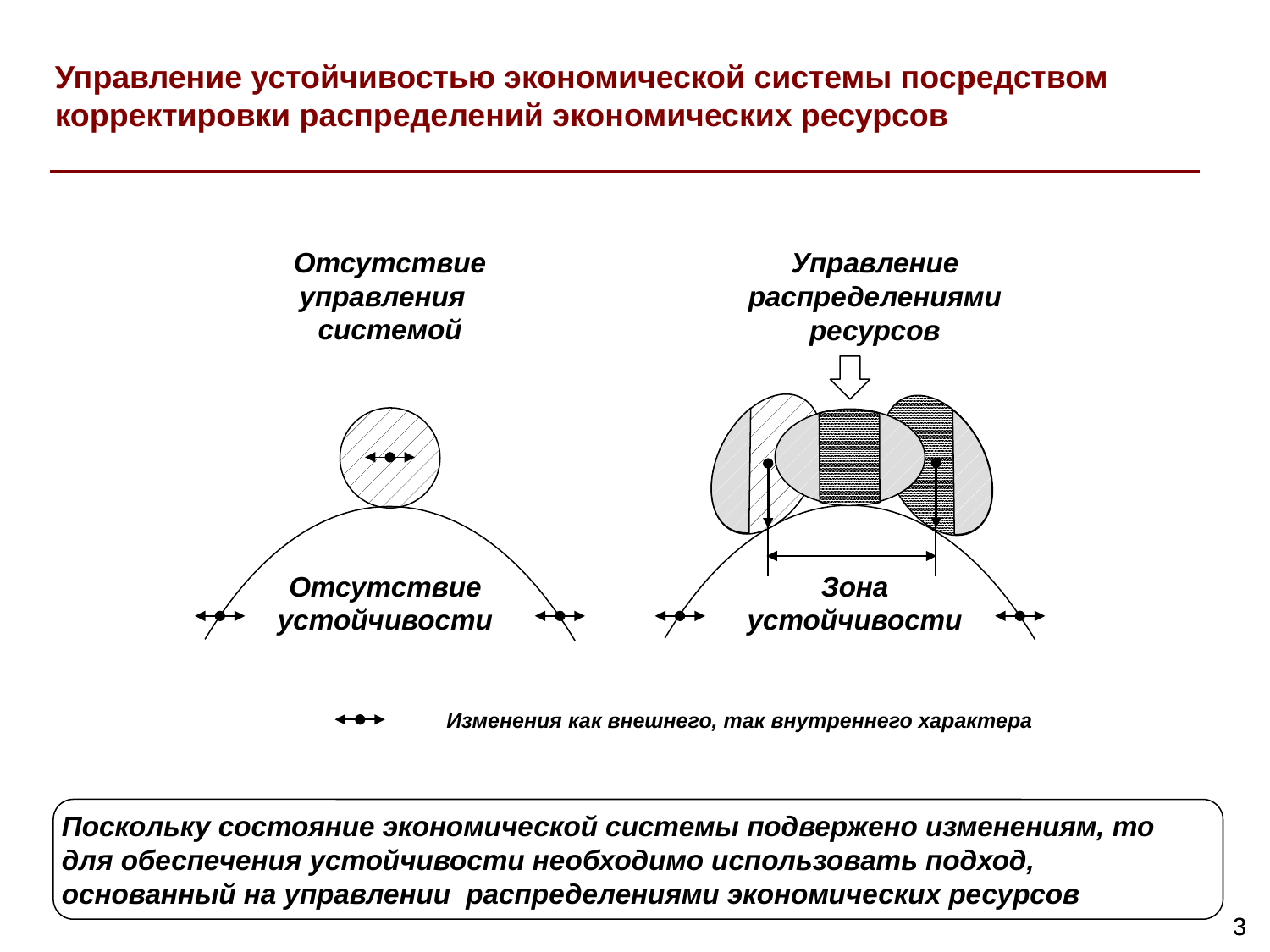

Управление устойчивостью экономической системы посредством корректировки распределений экономических ресурсов
Управление
распределениями
ресурсов
Отсутствие управления
системой

Отсутствие устойчивости
Зона устойчивости
Изменения как внешнего, так внутреннего характера
Поскольку состояние экономической системы подвержено изменениям, то для обеспечения устойчивости необходимо использовать подход, основанный на управлении  распределениями экономических ресурсов
3
3